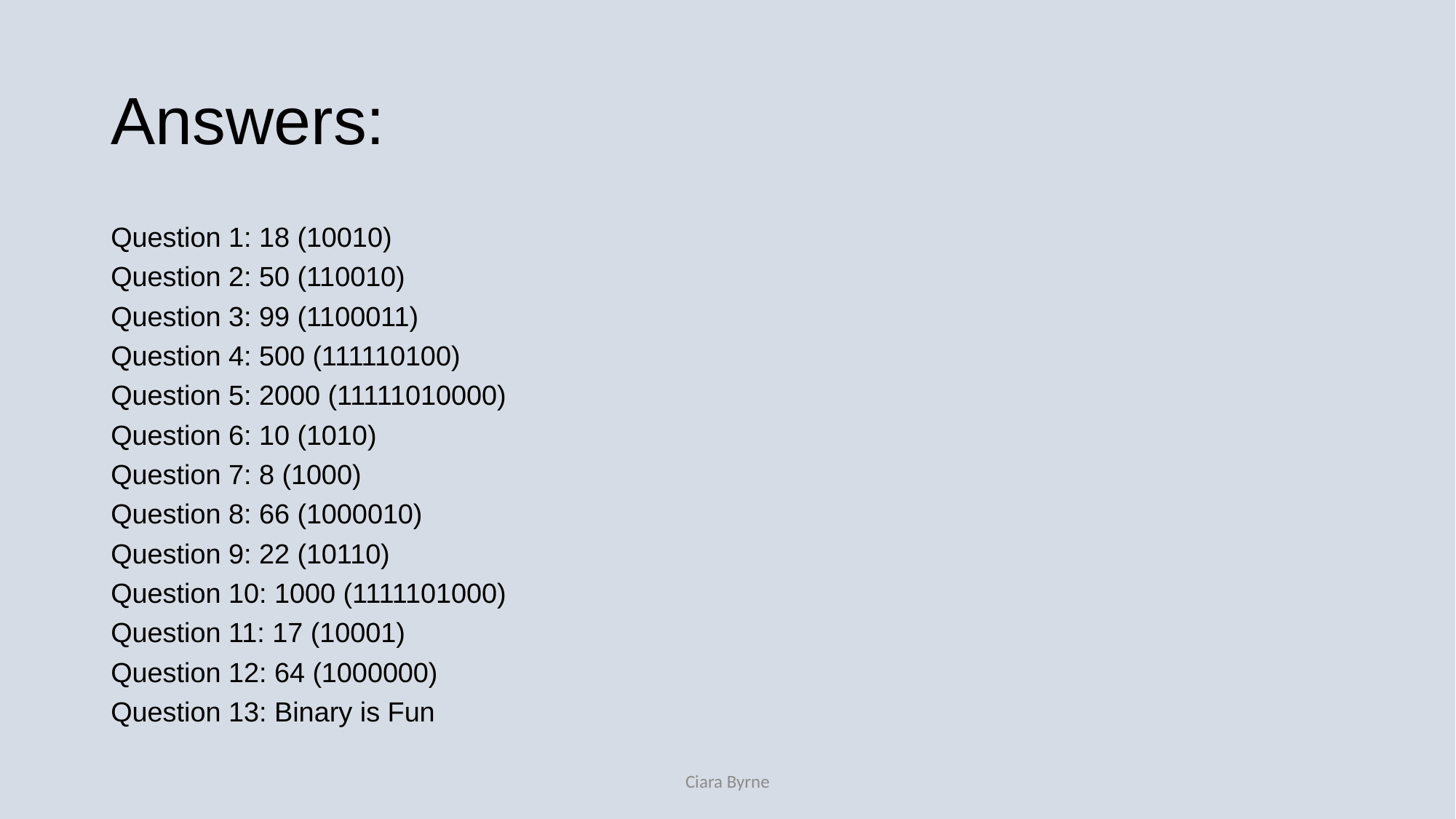

# Answers:
Question 1: 18 (10010)
Question 2: 50 (110010)
Question 3: 99 (1100011)
Question 4: 500 (111110100)
Question 5: 2000 (11111010000)
Question 6: 10 (1010)
Question 7: 8 (1000)
Question 8: 66 (1000010)
Question 9: 22 (10110)
Question 10: 1000 (1111101000)
Question 11: 17 (10001)
Question 12: 64 (1000000)
Question 13: Binary is Fun
Ciara Byrne